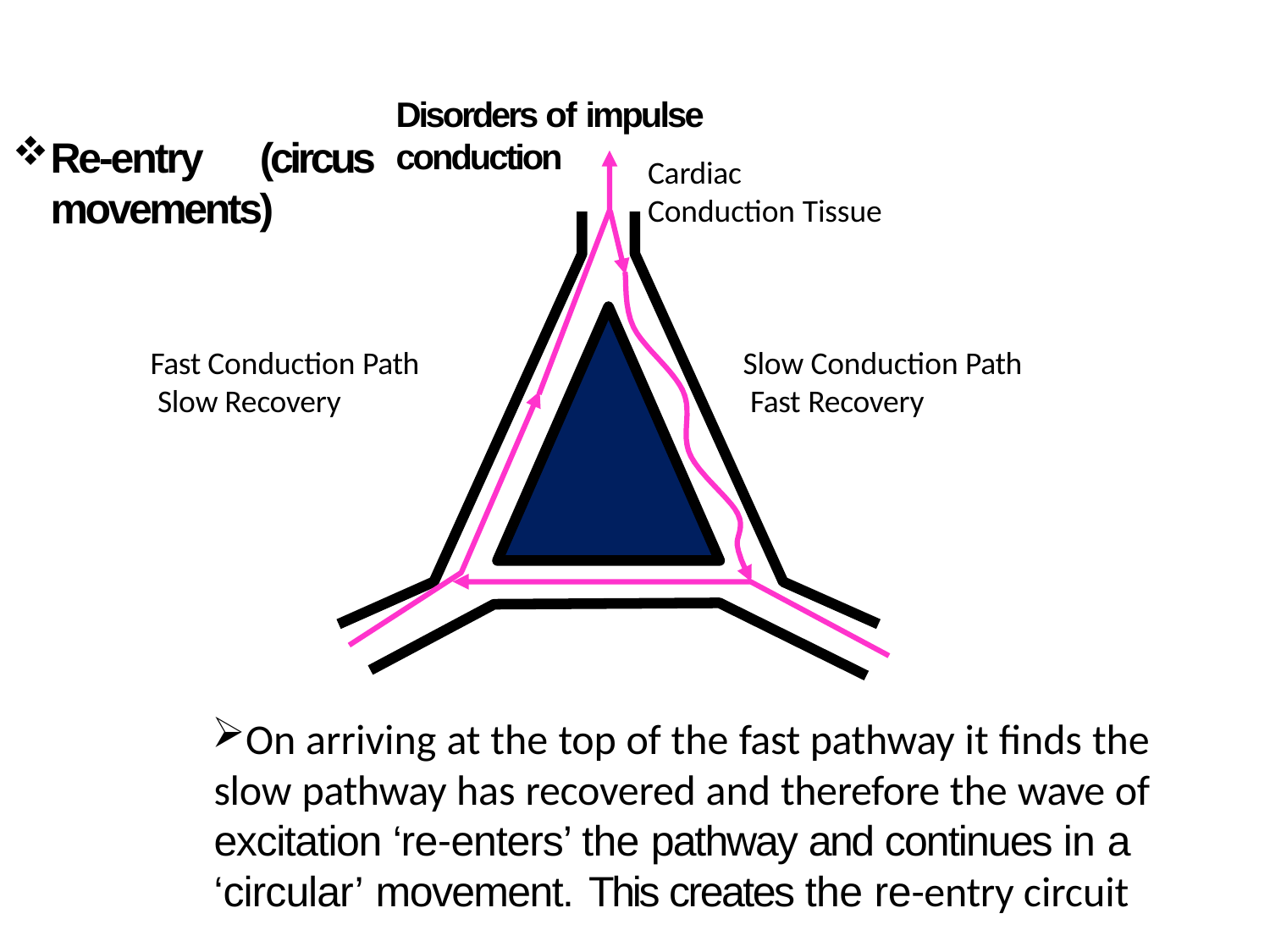

Disorders of impulse conduction
Re-entry	(circus movements)

Cardiac  Conduction Tissue

Fast Conduction Path  Slow Recovery
Slow Conduction Path  Fast Recovery
On arriving at the top of the fast pathway it finds the  slow pathway has recovered and therefore the wave of  excitation ‘re-enters’ the pathway and continues in a
‘circular’ movement.	This creates the re-entry circuit